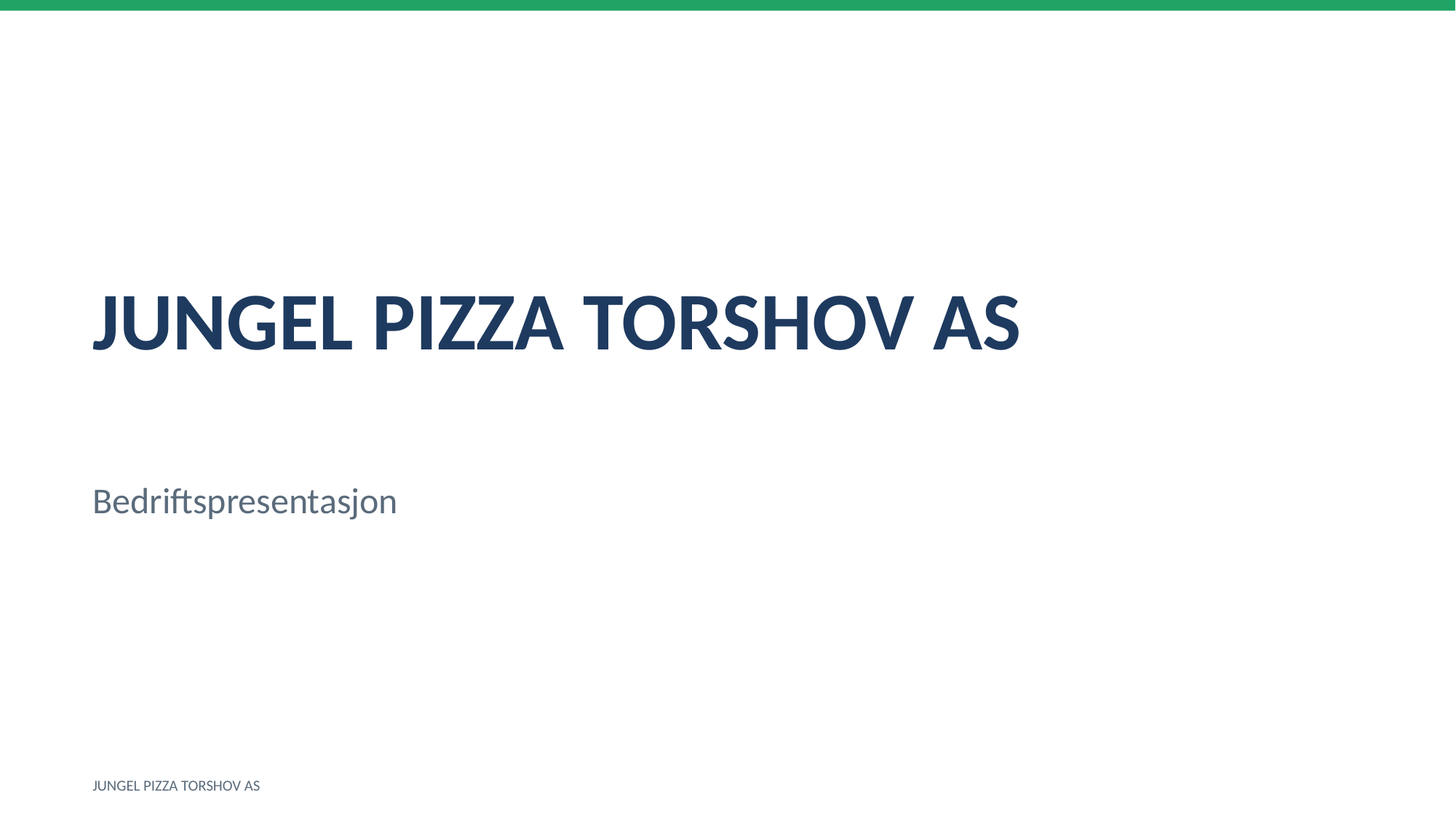

JUNGEL PIZZA TORSHOV AS
Bedriftspresentasjon
JUNGEL PIZZA TORSHOV AS